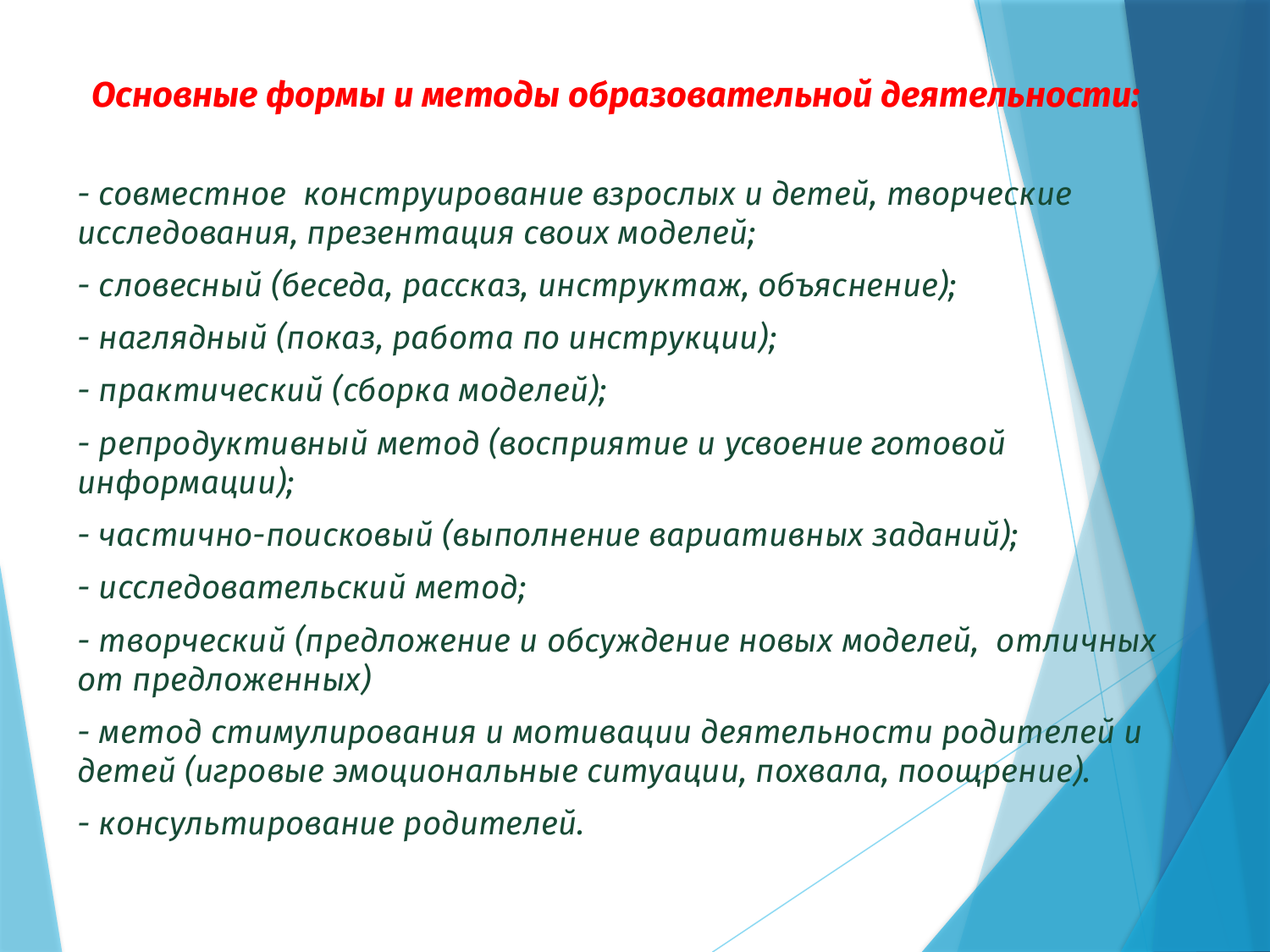

# Основные формы и методы образовательной деятельности:
- совместное  конструирование взрослых и детей, творческие исследования, презентация своих моделей;
- словесный (беседа, рассказ, инструктаж, объяснение);
- наглядный (показ, работа по инструкции);
- практический (сборка моделей);
- репродуктивный метод (восприятие и усвоение готовой информации);
- частично-поисковый (выполнение вариативных заданий);
- исследовательский метод;
- творческий (предложение и обсуждение новых моделей,  отличных от предложенных)
- метод стимулирования и мотивации деятельности родителей и детей (игровые эмоциональные ситуации, похвала, поощрение).
- консультирование родителей.